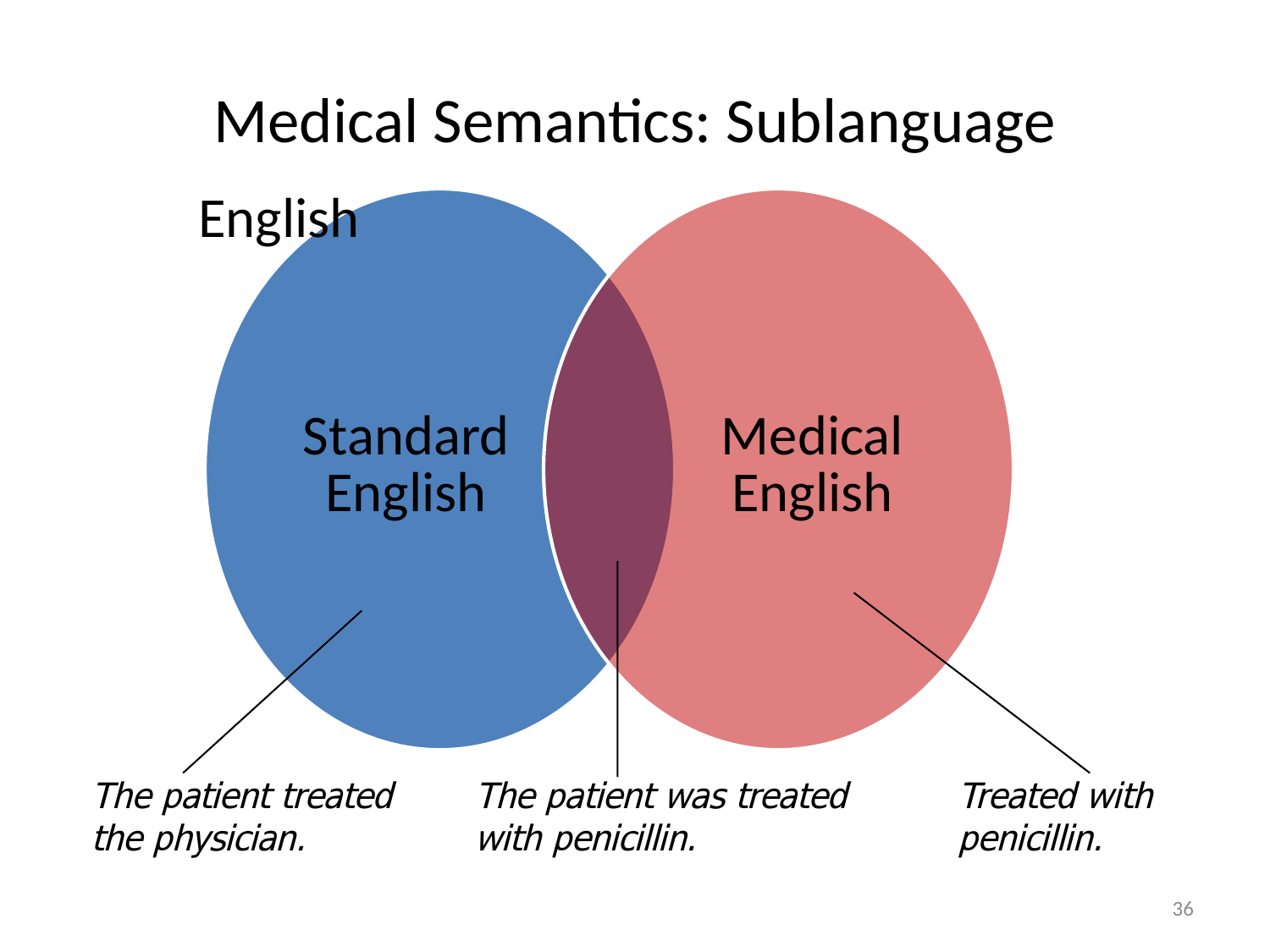

# Medical Semantics: Sublanguage
English
Standard English
Medical English

The patient treated
the physician.
The patient was treated
with penicillin.
Treated with
penicillin.
36